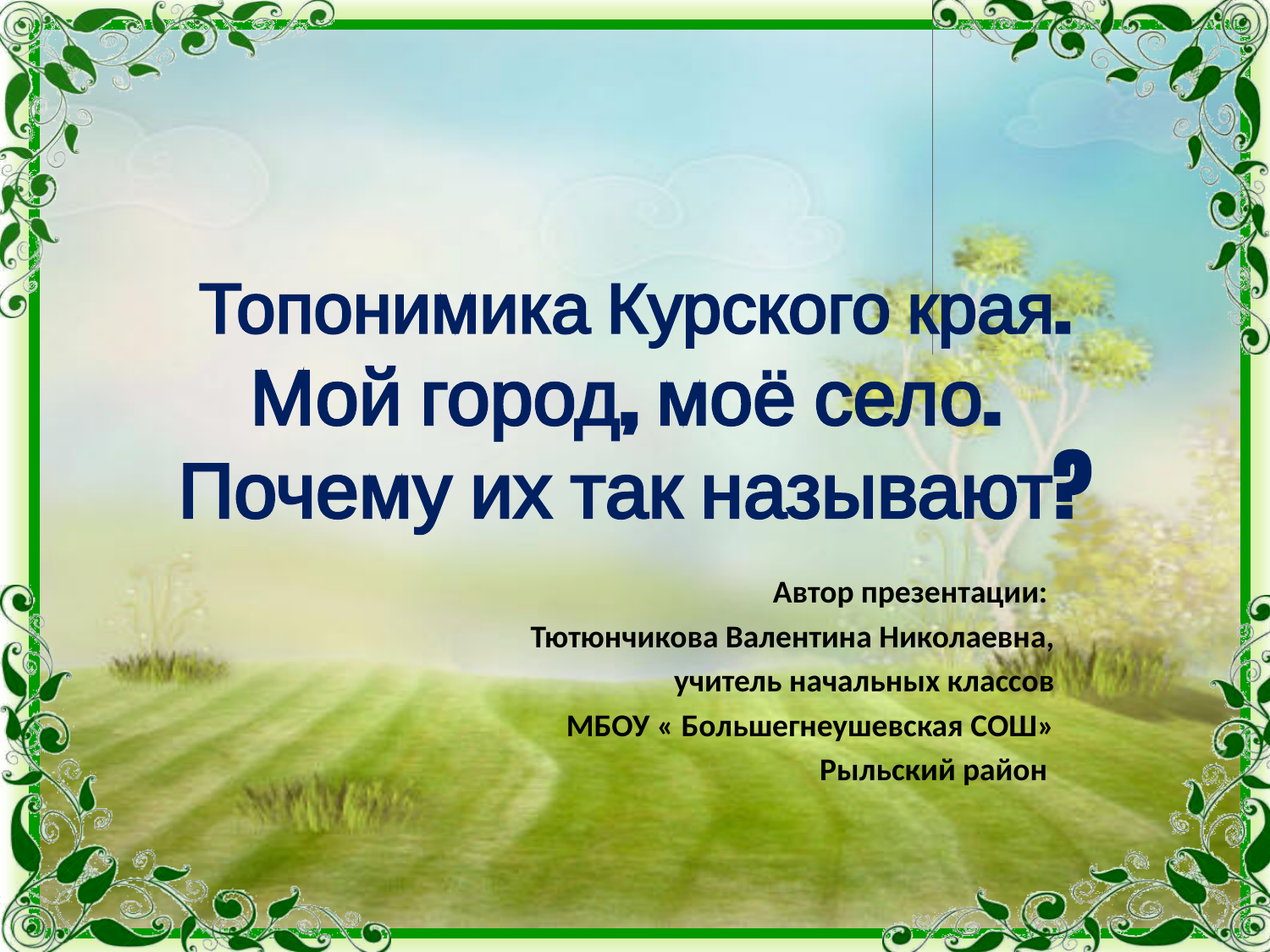

# Топонимика Курского края. Мой город, моё село. Почему их так называют?
Автор презентации:
Тютюнчикова Валентина Николаевна,
учитель начальных классов
МБОУ « Большегнеушевская СОШ»
Рыльский район